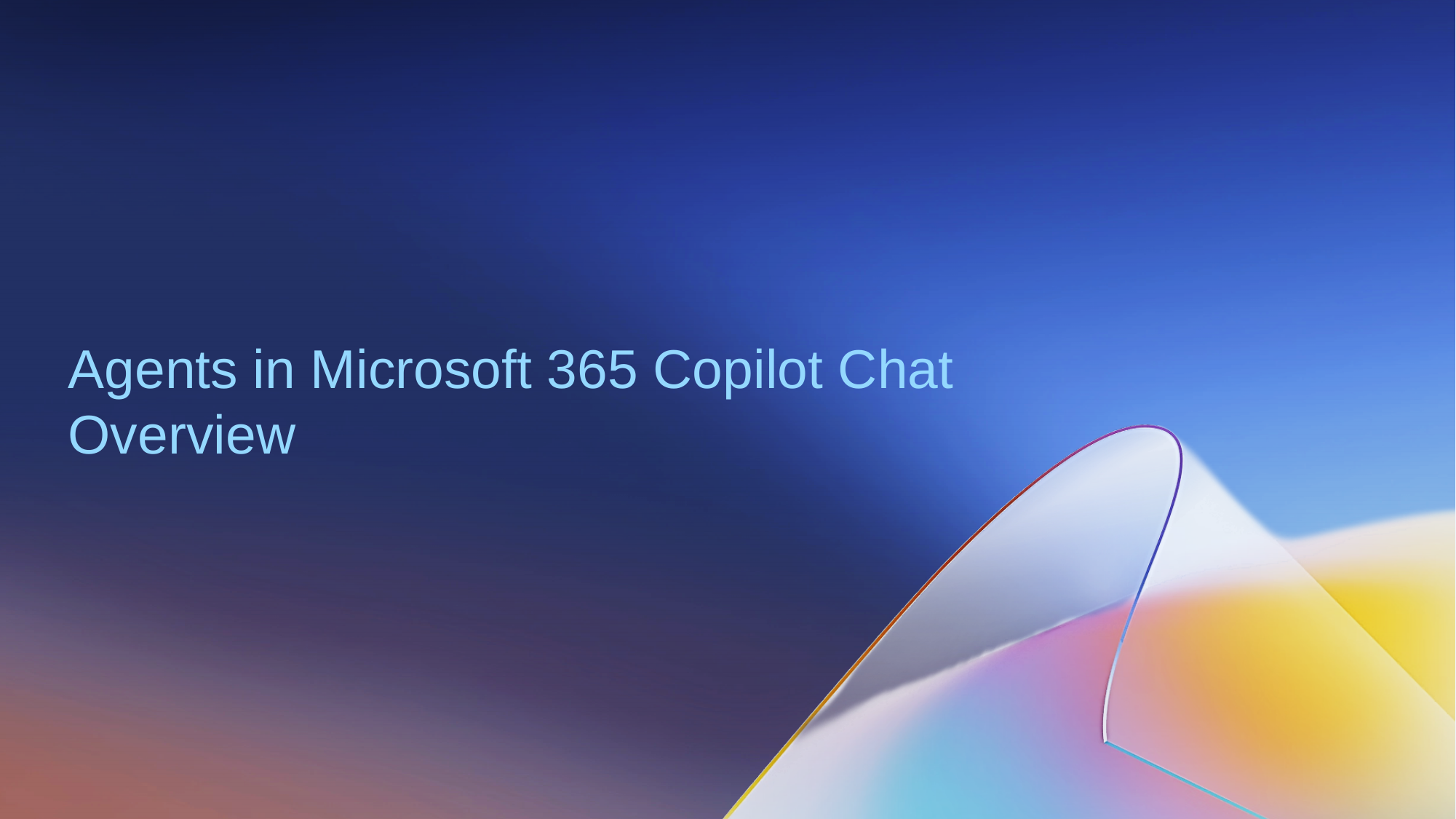

# Agents in Microsoft 365 Copilot Chat Overview